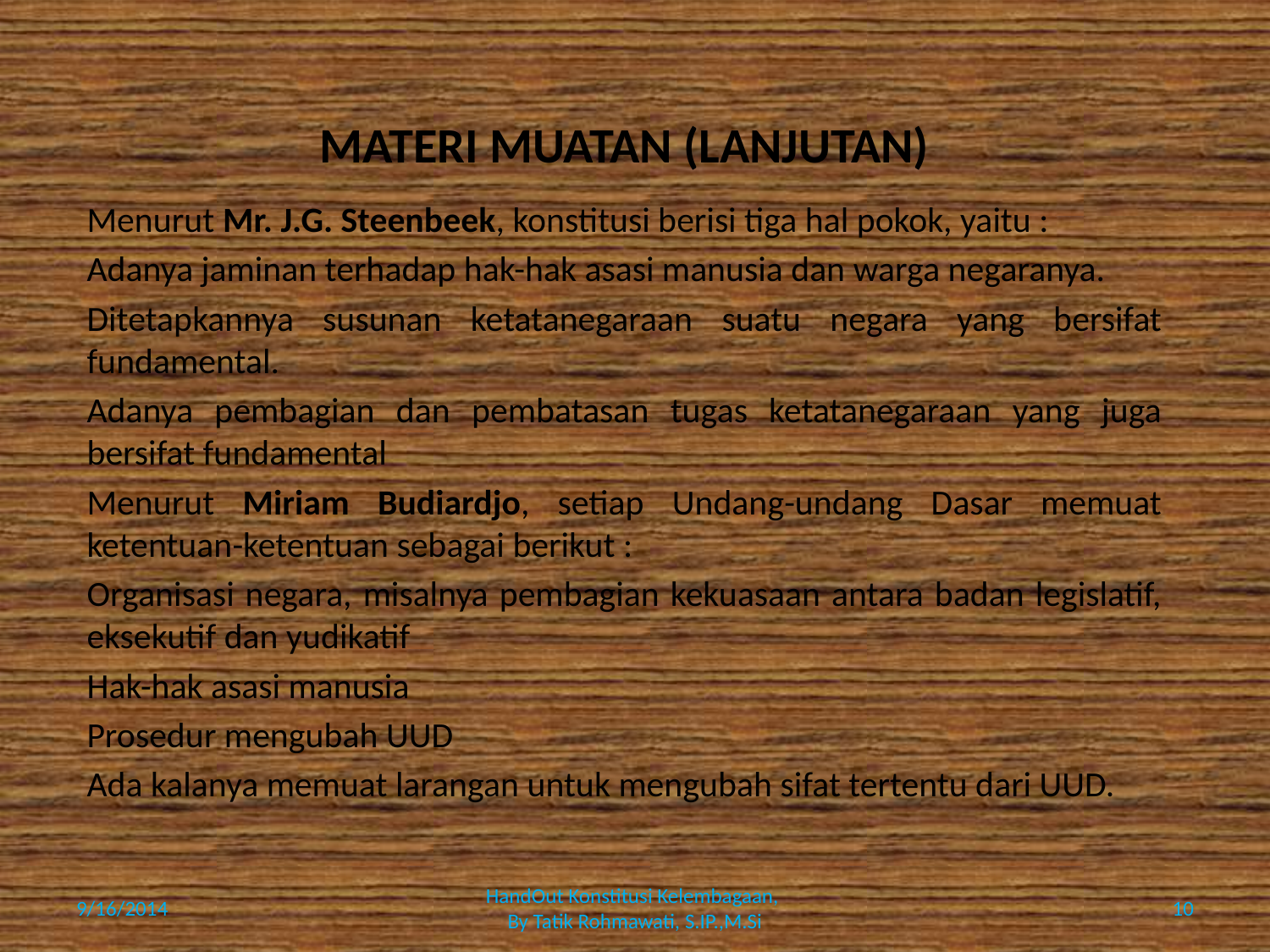

# MATERI MUATAN (LANJUTAN)
Menurut Mr. J.G. Steenbeek, konstitusi berisi tiga hal pokok, yaitu :
Adanya jaminan terhadap hak-hak asasi manusia dan warga negaranya.
Ditetapkannya susunan ketatanegaraan suatu negara yang bersifat fundamental.
Adanya pembagian dan pembatasan tugas ketatanegaraan yang juga bersifat fundamental
Menurut Miriam Budiardjo, setiap Undang-undang Dasar memuat ketentuan-ketentuan sebagai berikut :
Organisasi negara, misalnya pembagian kekuasaan antara badan legislatif, eksekutif dan yudikatif
Hak-hak asasi manusia
Prosedur mengubah UUD
Ada kalanya memuat larangan untuk mengubah sifat tertentu dari UUD.
9/16/2014
HandOut Konstitusi Kelembagaan,
By Tatik Rohmawati, S.IP.,M.Si
10